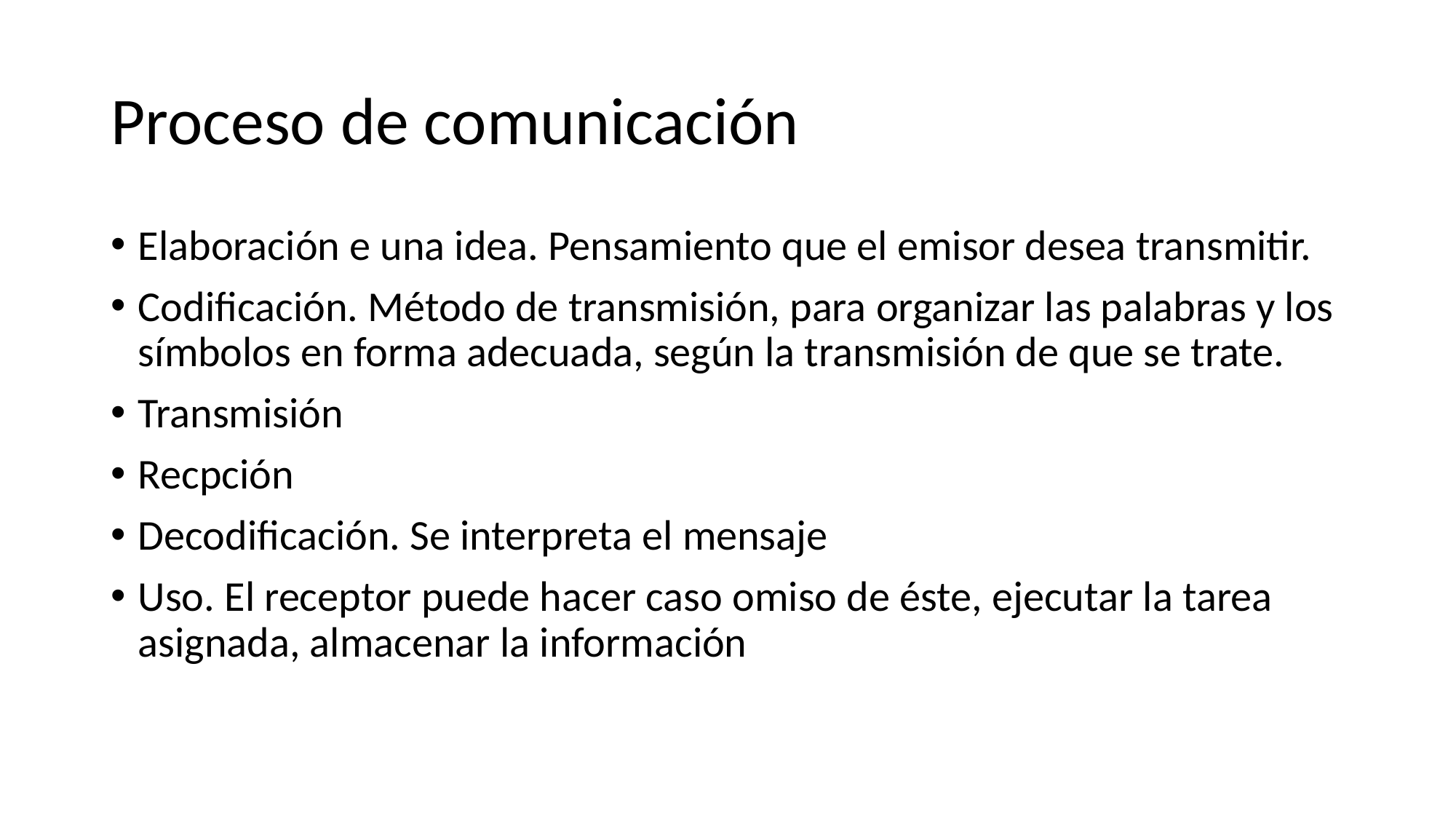

# Proceso de comunicación
Elaboración e una idea. Pensamiento que el emisor desea transmitir.
Codificación. Método de transmisión, para organizar las palabras y los símbolos en forma adecuada, según la transmisión de que se trate.
Transmisión
Recpción
Decodificación. Se interpreta el mensaje
Uso. El receptor puede hacer caso omiso de éste, ejecutar la tarea asignada, almacenar la información